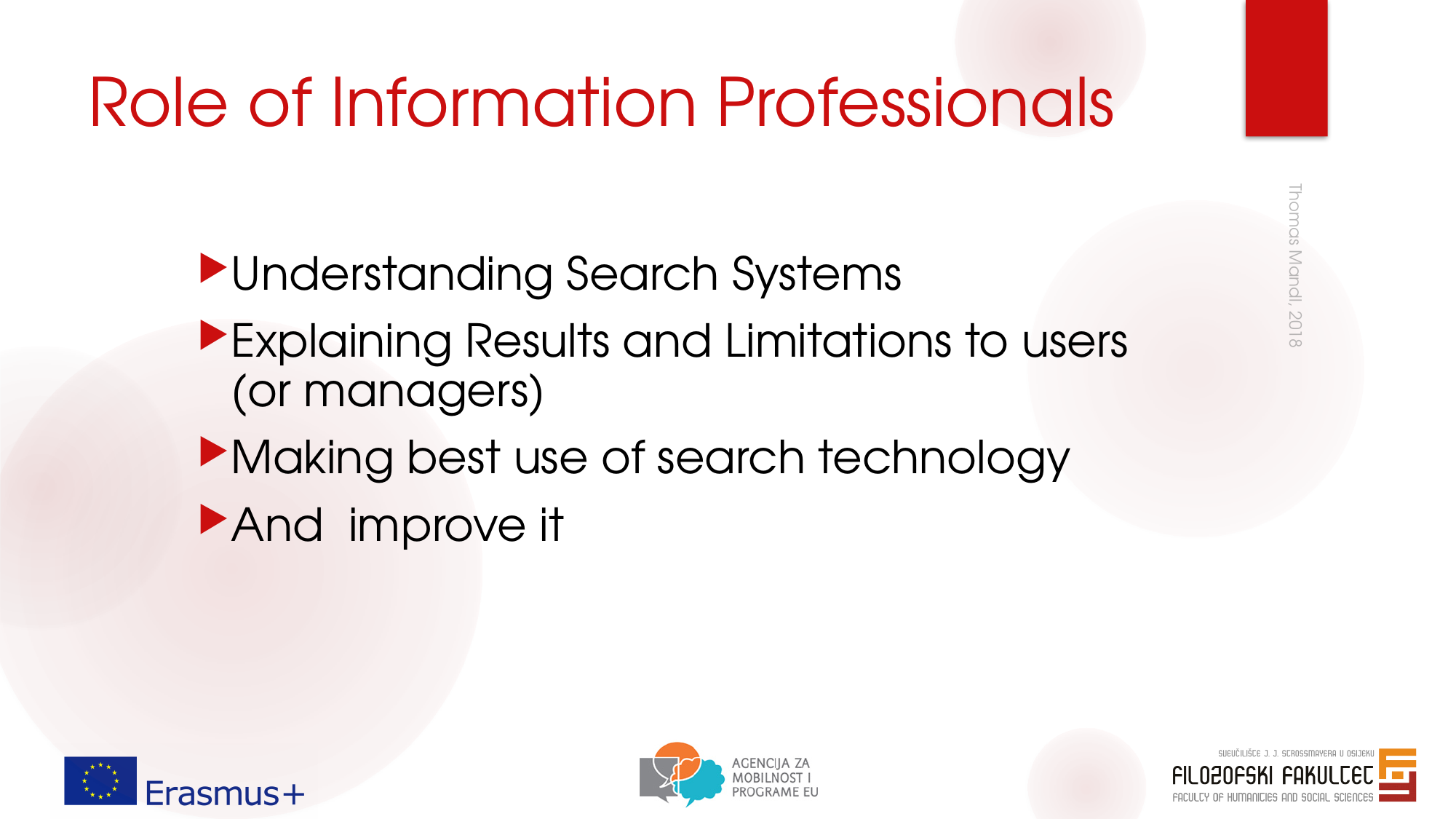

# Role of Information Professionals
Understanding Search Systems
Explaining Results and Limitations to users (or managers)
Making best use of search technology
And  improve it

Thomas Mandl, 2018